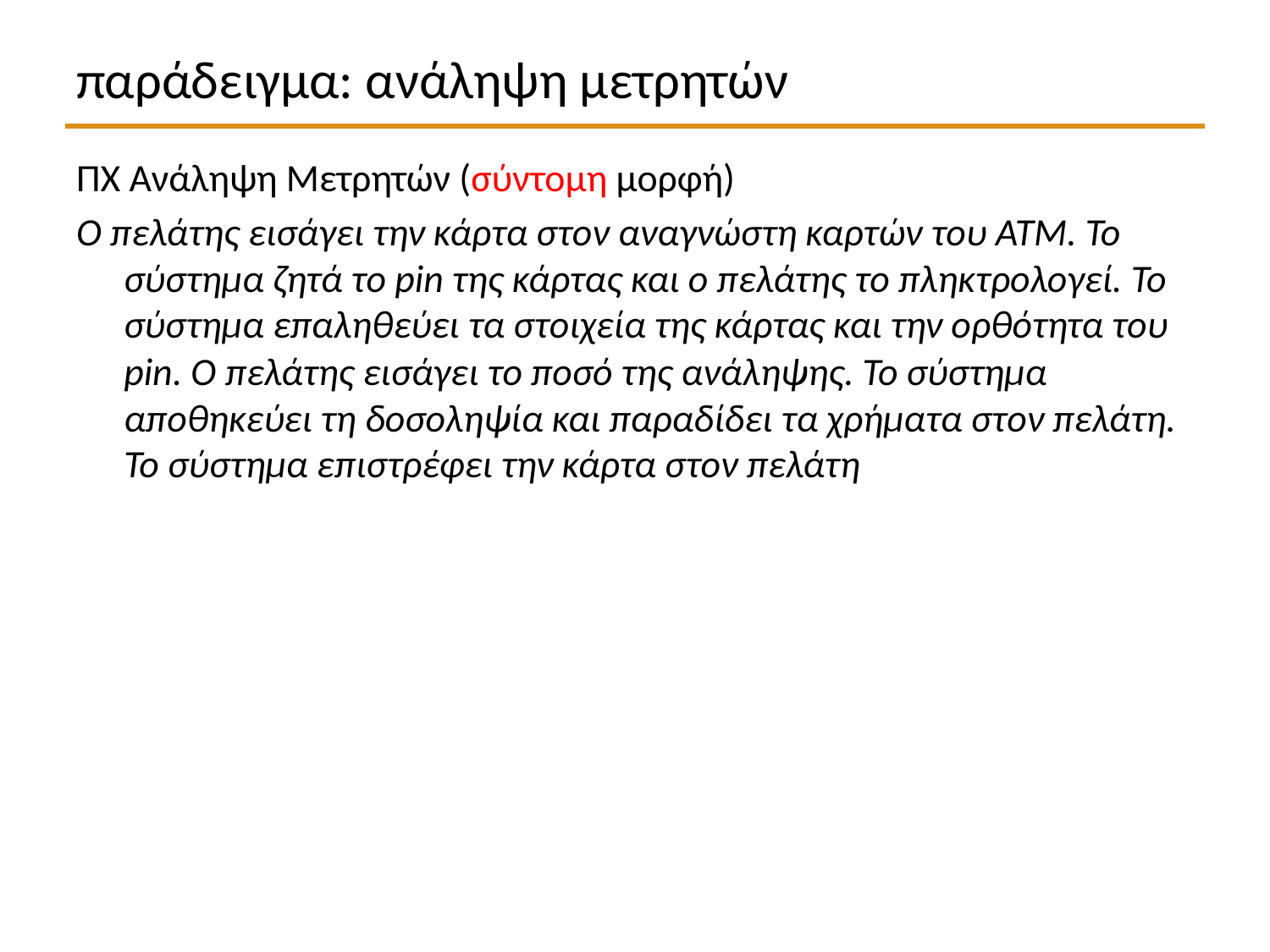

# παράδειγμα: ανάληψη μετρητών
ΠΧ Ανάληψη Μετρητών (σύντομη μορφή)
Ο πελάτης εισάγει την κάρτα στον αναγνώστη καρτών του ΑΤΜ. Το σύστημα ζητά το pin της κάρτας και ο πελάτης το πληκτρολογεί. Το σύστημα επαληθεύει τα στοιχεία της κάρτας και την ορθότητα του pin. Ο πελάτης εισάγει το ποσό της ανάληψης. Το σύστημα αποθηκεύει τη δοσοληψία και παραδίδει τα χρήματα στον πελάτη. Το σύστημα επιστρέφει την κάρτα στον πελάτη